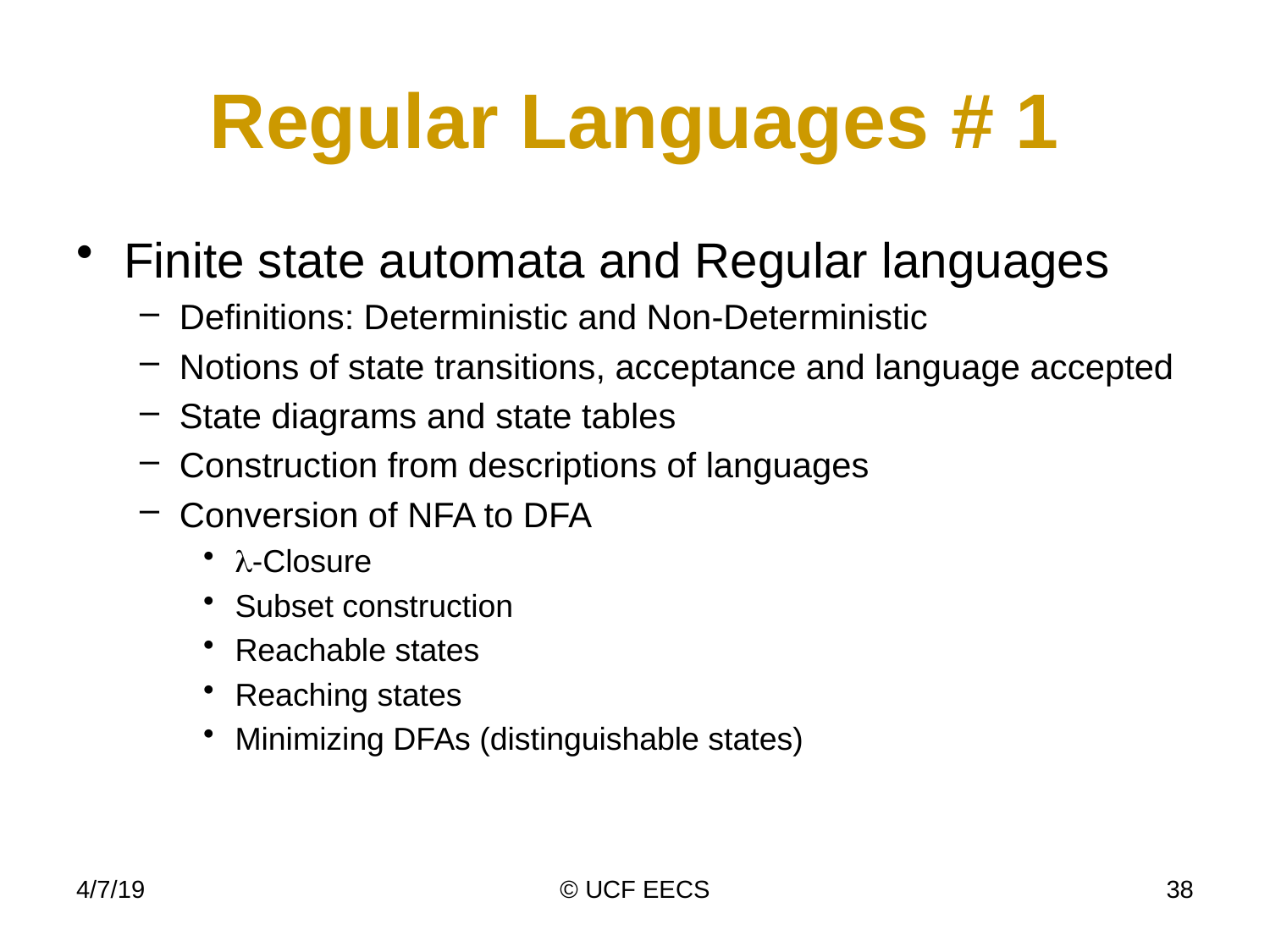

# Regular Languages # 1
Finite state automata and Regular languages
Definitions: Deterministic and Non-Deterministic
Notions of state transitions, acceptance and language accepted
State diagrams and state tables
Construction from descriptions of languages
Conversion of NFA to DFA
λ-Closure
Subset construction
Reachable states
Reaching states
Minimizing DFAs (distinguishable states)
4/7/19
© UCF EECS
38